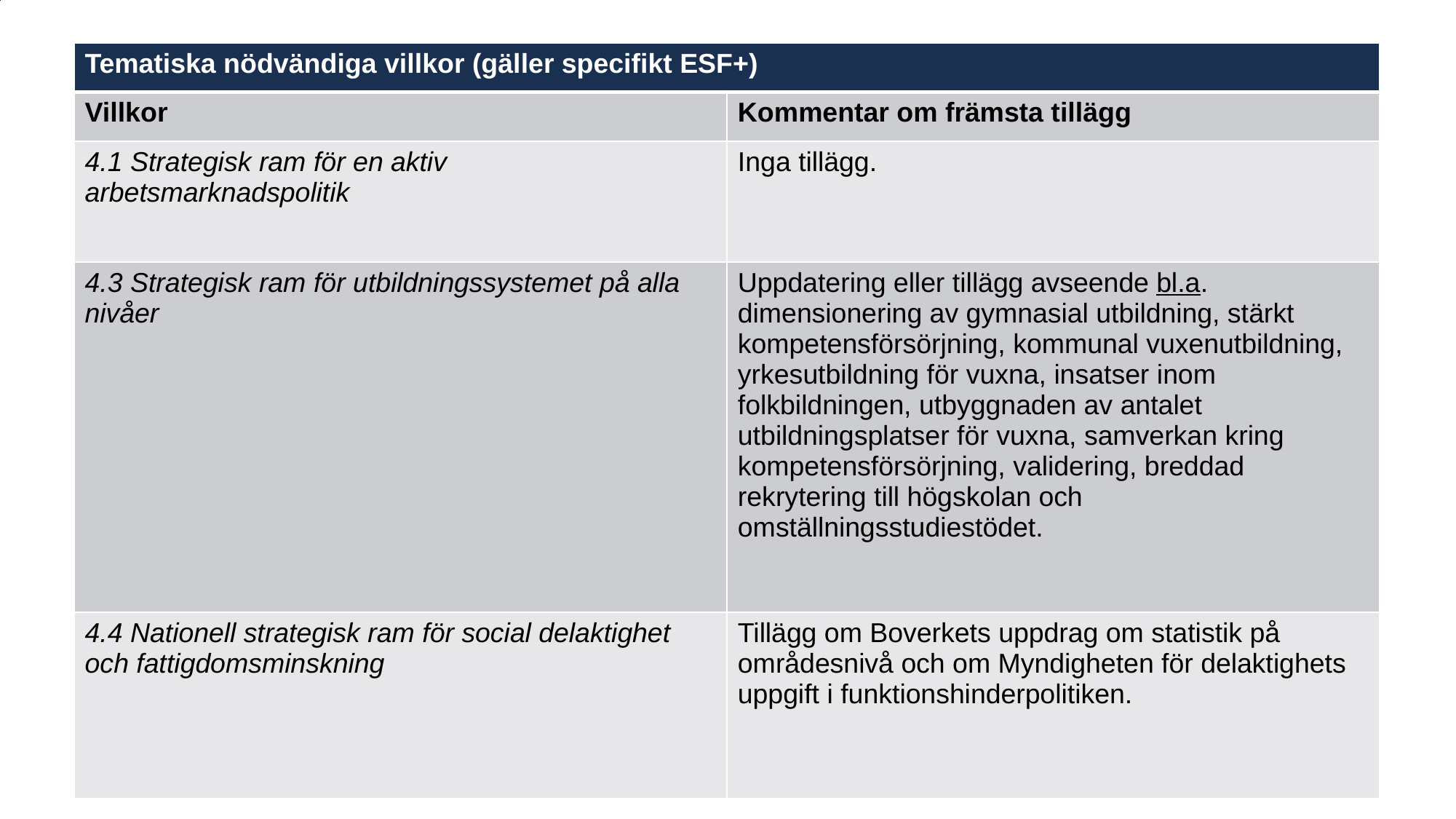

#
| Tematiska nödvändiga villkor (gäller specifikt ESF+) |  |
| --- | --- |
| Villkor | Kommentar om främsta tillägg |
| 4.1 Strategisk ram för en aktiv arbetsmarknadspolitik | Inga tillägg. |
| 4.3 Strategisk ram för utbildningssystemet på alla nivåer | Uppdatering eller tillägg avseende bl.a. dimensionering av gymnasial utbildning, stärkt kompetensförsörjning, kommunal vuxenutbildning, yrkesutbildning för vuxna, insatser inom folkbildningen, utbyggnaden av antalet utbildningsplatser för vuxna, samverkan kring kompetensförsörjning, validering, breddad rekrytering till högskolan och omställningsstudiestödet. |
| 4.4 Nationell strategisk ram för social delaktighet och fattigdomsminskning | Tillägg om Boverkets uppdrag om statistik på områdesnivå och om Myndigheten för delaktighets uppgift i funktionshinderpolitiken. |
Arbetsmarknadsdepartementet
12